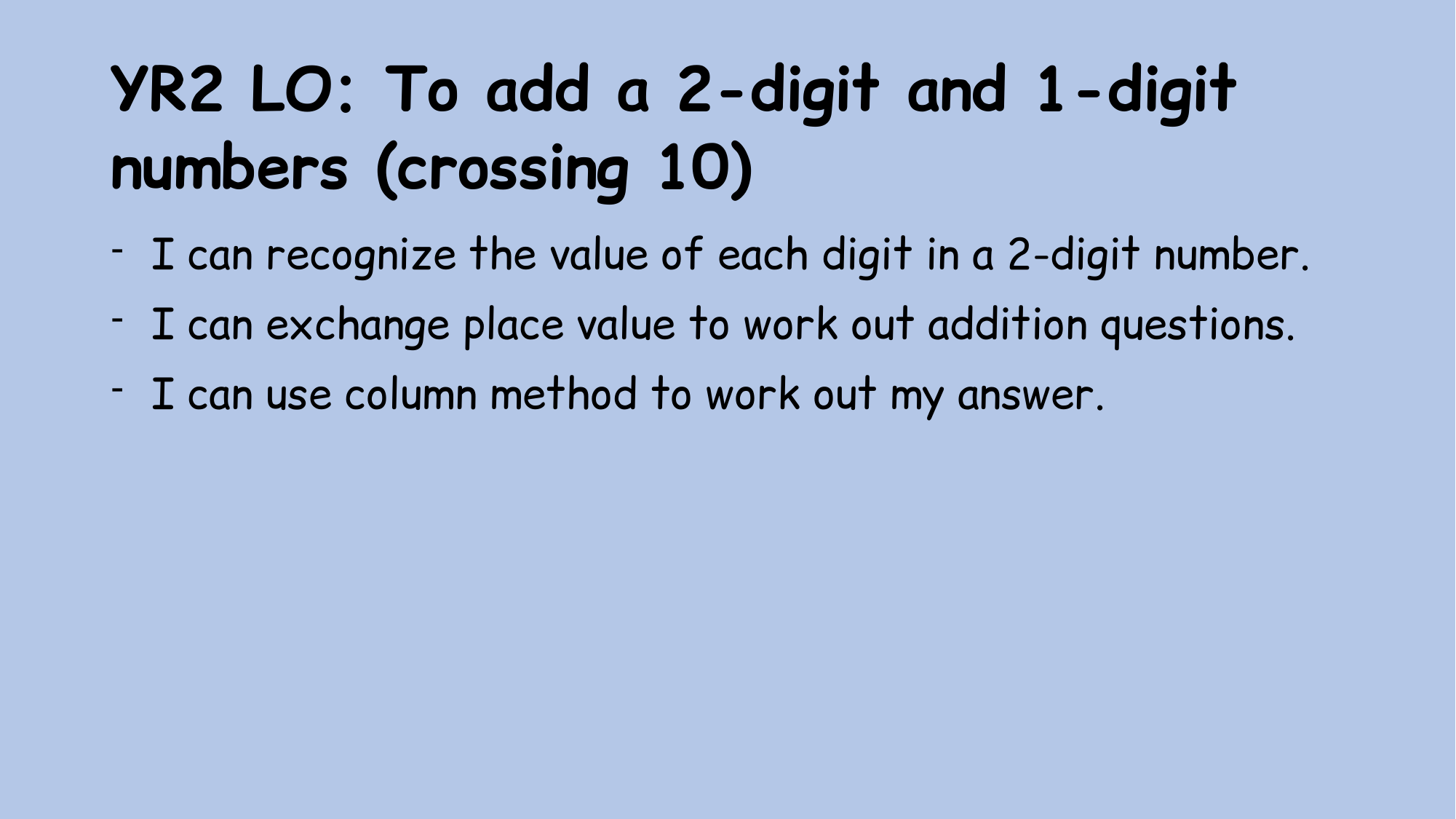

# YR2 LO: To add a 2-digit and 1-digit numbers (crossing 10)
I can recognize the value of each digit in a 2-digit number.
I can exchange place value to work out addition questions.
I can use column method to work out my answer.